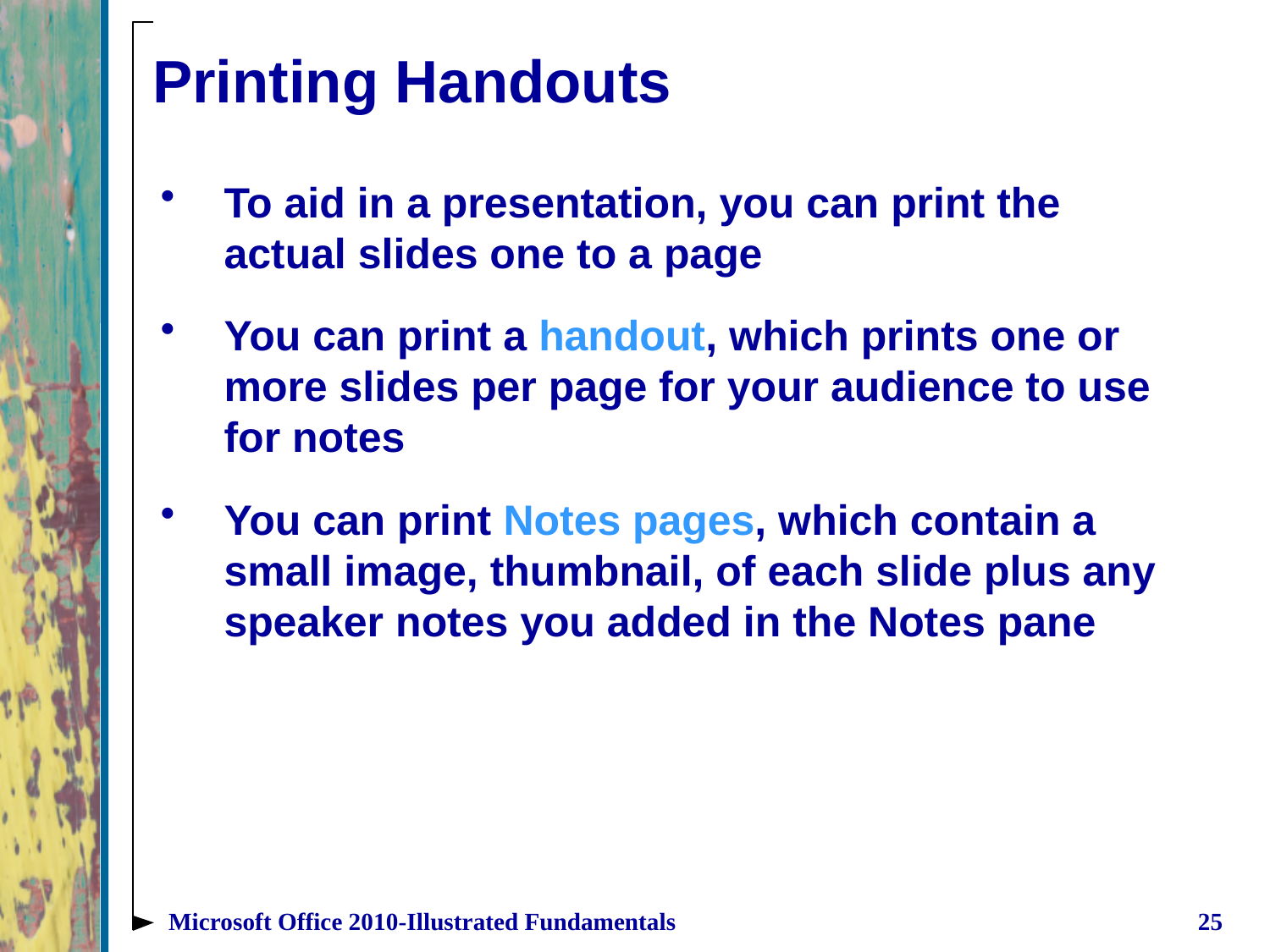

# Printing Handouts
To aid in a presentation, you can print the actual slides one to a page
You can print a handout, which prints one or more slides per page for your audience to use for notes
You can print Notes pages, which contain a small image, thumbnail, of each slide plus any speaker notes you added in the Notes pane
Microsoft Office 2010-Illustrated Fundamentals
25